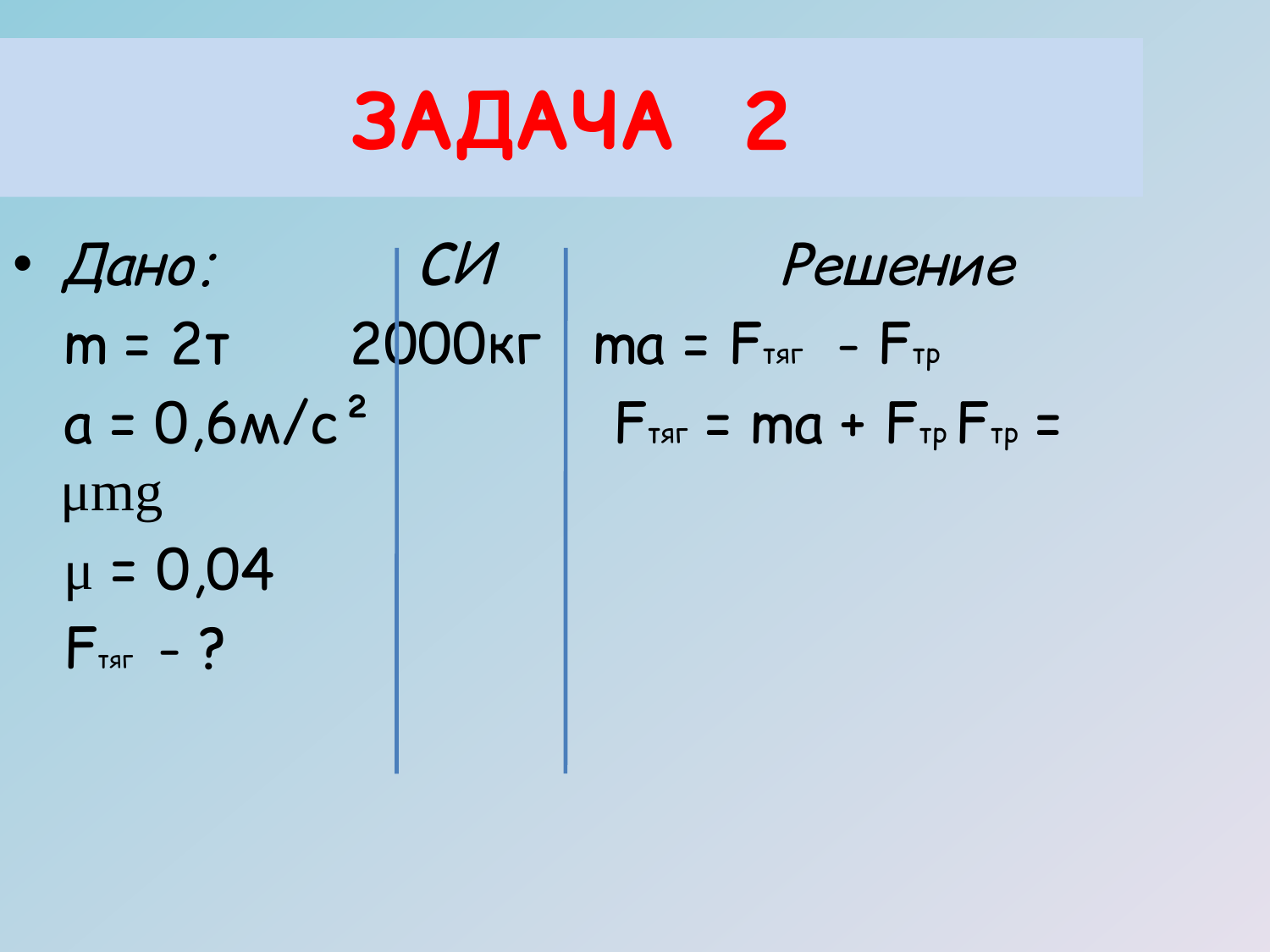

ЗАДАЧА  2
Дано:            СИ                 Решение
   m = 2т       2000кг   ma = Fтяг  - Fтр
   a = 0,6м/с²              Fтяг = ma + Fтр Fтр = μmg
   μ = 0,04
   Fтяг  - ?